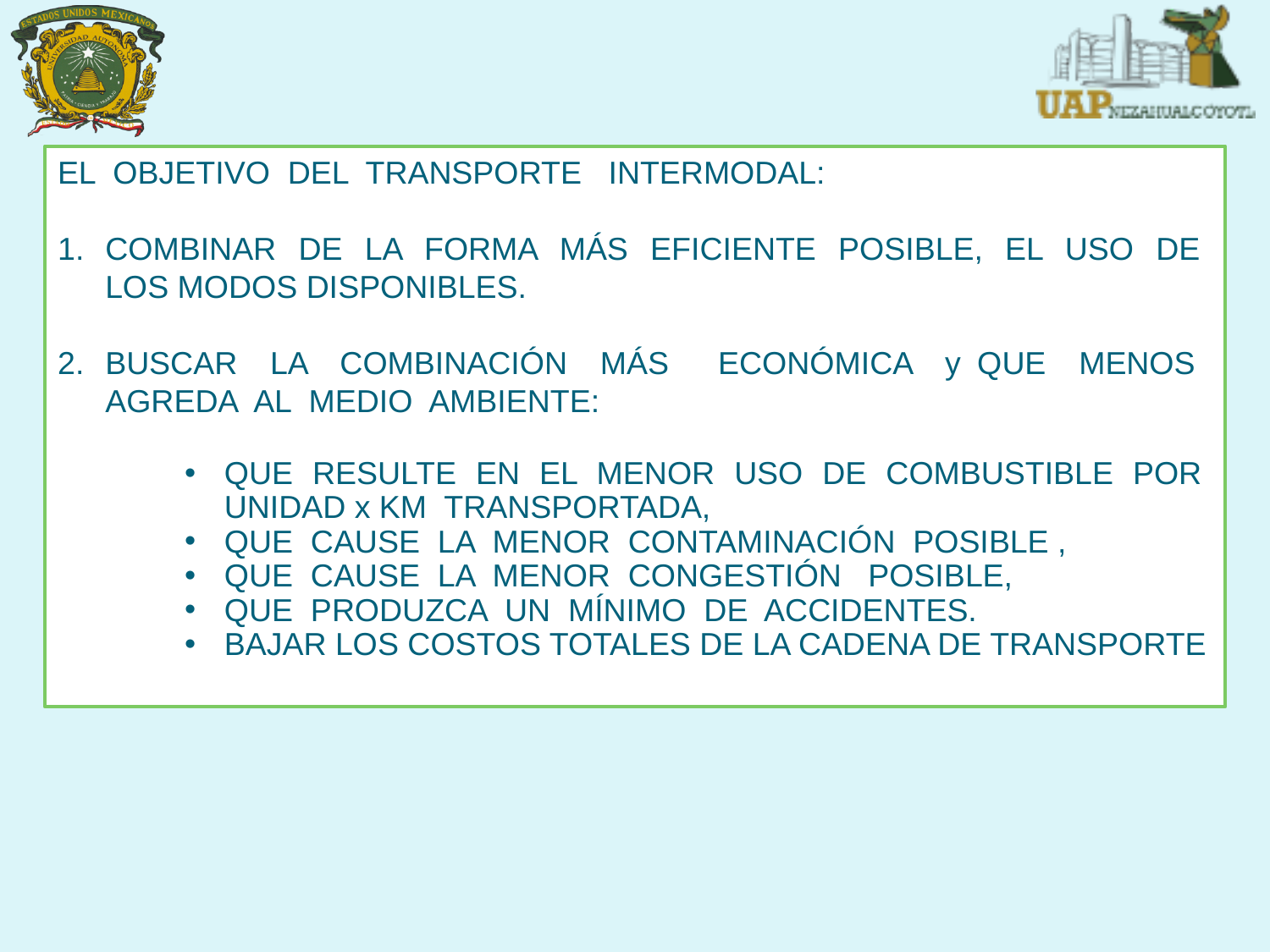

EL  OBJETIVO  DEL  TRANSPORTE   INTERMODAL:

COMBINAR  DE  LA  FORMA  MÁS  EFICIENTE  POSIBLE,  EL  USO  DE  LOS MODOS DISPONIBLES.

BUSCAR  LA  COMBINACIÓN  MÁS   ECONÓMICA  y QUE  MENOS  AGREDA  AL  MEDIO  AMBIENTE:

QUE  RESULTE  EN  EL  MENOR  USO  DE  COMBUSTIBLE  POR  UNIDAD x KM  TRANSPORTADA,
QUE  CAUSE  LA  MENOR  CONTAMINACIÓN  POSIBLE ,
QUE  CAUSE  LA  MENOR  CONGESTIÓN   POSIBLE,
QUE  PRODUZCA  UN  MÍNIMO  DE  ACCIDENTES.
BAJAR LOS COSTOS TOTALES DE LA CADENA DE TRANSPORTE